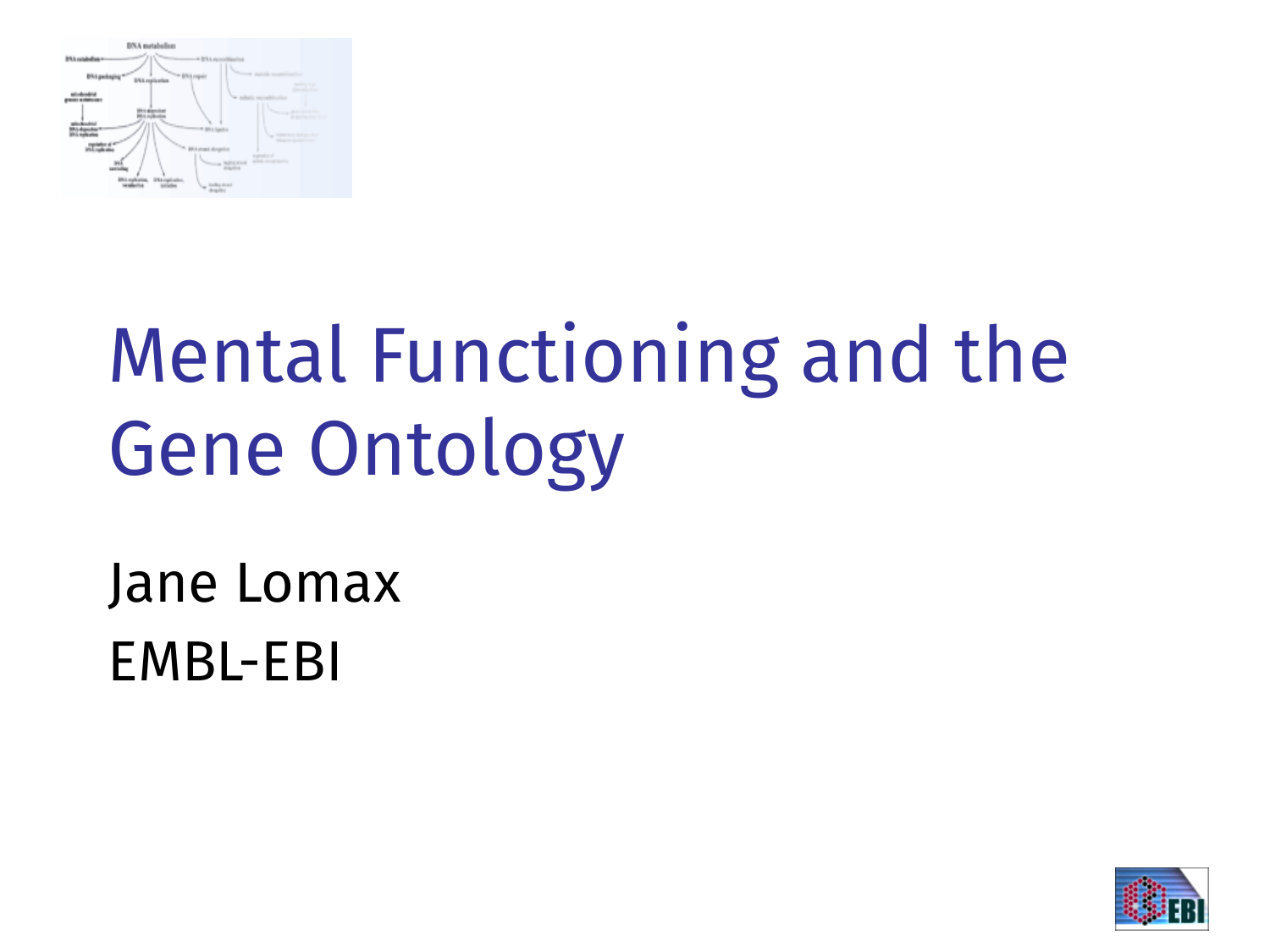

# Mental Functioning and the Gene Ontology
Jane Lomax
EMBL-EBI